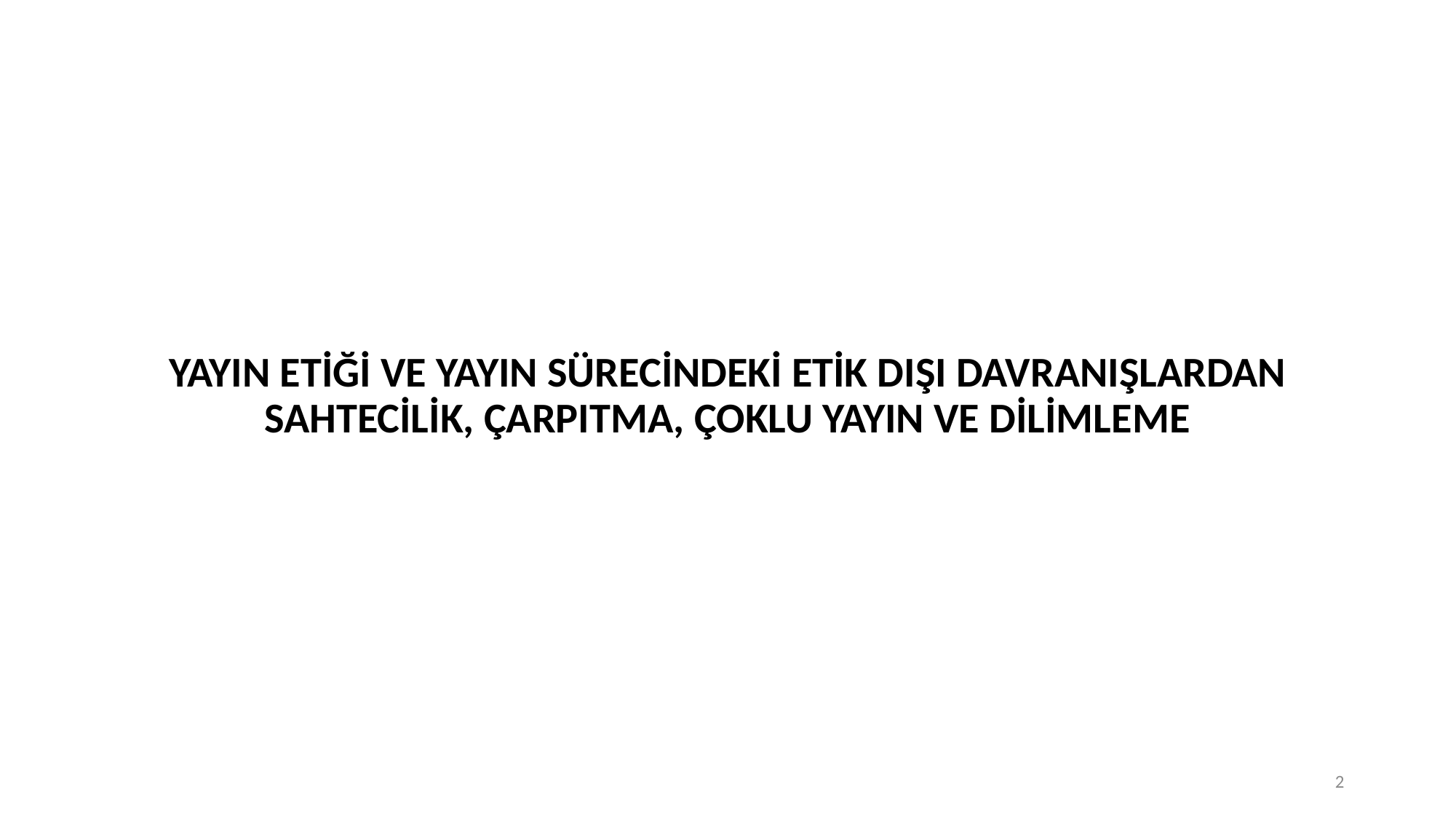

#

YAYIN ETİĞİ VE YAYIN SÜRECİNDEKİ ETİK DIŞI DAVRANIŞLARDAN SAHTECİLİK, ÇARPITMA, ÇOKLU YAYIN VE DİLİMLEME

2